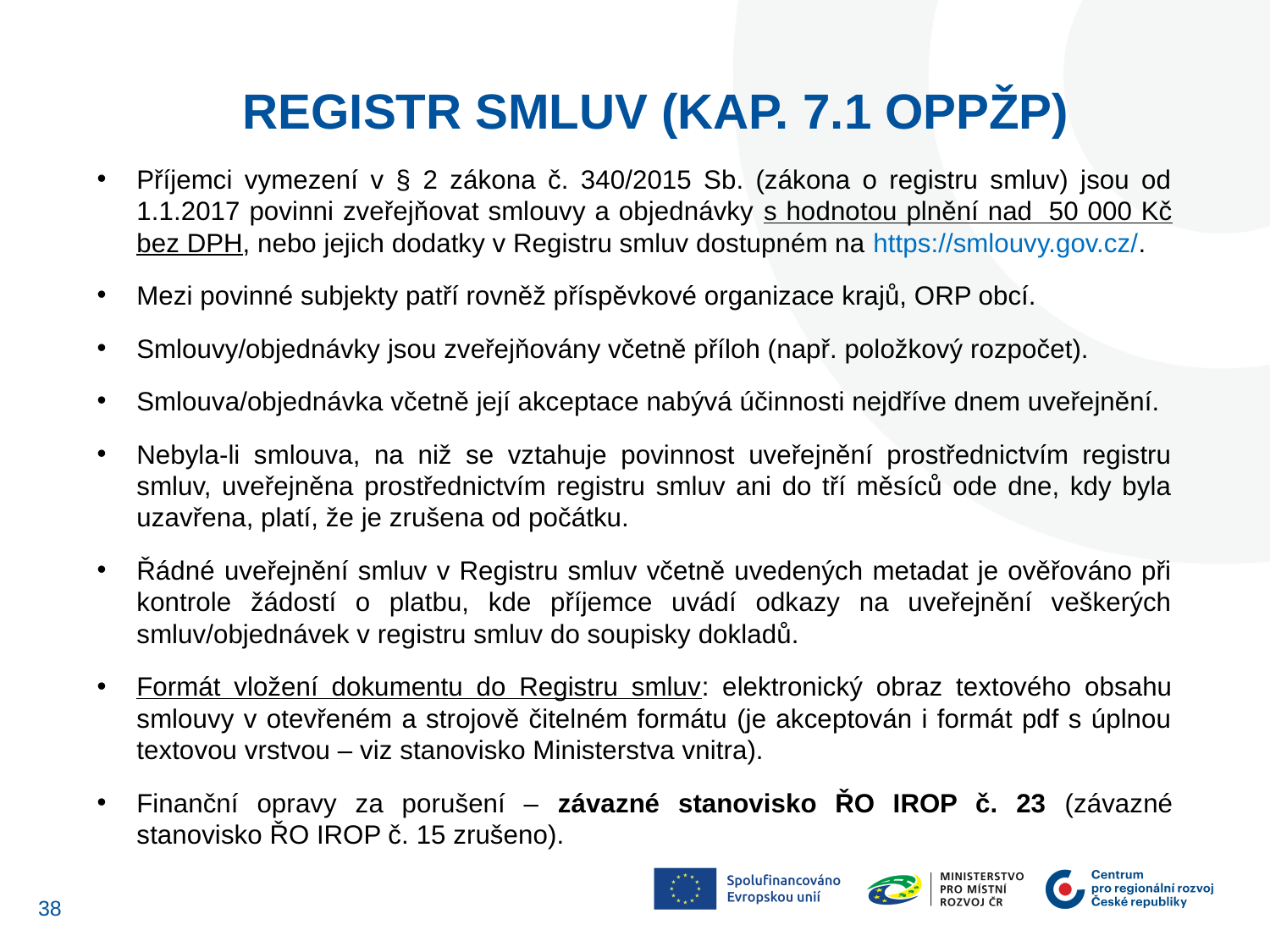

registr smluv (kap. 7.1 OPPŽP)
Příjemci vymezení v § 2 zákona č. 340/2015 Sb. (zákona o registru smluv) jsou od 1.1.2017 povinni zveřejňovat smlouvy a objednávky s hodnotou plnění nad  50 000 Kč bez DPH, nebo jejich dodatky v Registru smluv dostupném na https://smlouvy.gov.cz/.
Mezi povinné subjekty patří rovněž příspěvkové organizace krajů, ORP obcí.
Smlouvy/objednávky jsou zveřejňovány včetně příloh (např. položkový rozpočet).
Smlouva/objednávka včetně její akceptace nabývá účinnosti nejdříve dnem uveřejnění.
Nebyla-li smlouva, na niž se vztahuje povinnost uveřejnění prostřednictvím registru smluv, uveřejněna prostřednictvím registru smluv ani do tří měsíců ode dne, kdy byla uzavřena, platí, že je zrušena od počátku.
Řádné uveřejnění smluv v Registru smluv včetně uvedených metadat je ověřováno při kontrole žádostí o platbu, kde příjemce uvádí odkazy na uveřejnění veškerých smluv/objednávek v registru smluv do soupisky dokladů.
Formát vložení dokumentu do Registru smluv: elektronický obraz textového obsahu smlouvy v otevřeném a strojově čitelném formátu (je akceptován i formát pdf s úplnou textovou vrstvou – viz stanovisko Ministerstva vnitra).
Finanční opravy za porušení – závazné stanovisko ŘO IROP č. 23 (závazné stanovisko ŘO IROP č. 15 zrušeno).

38